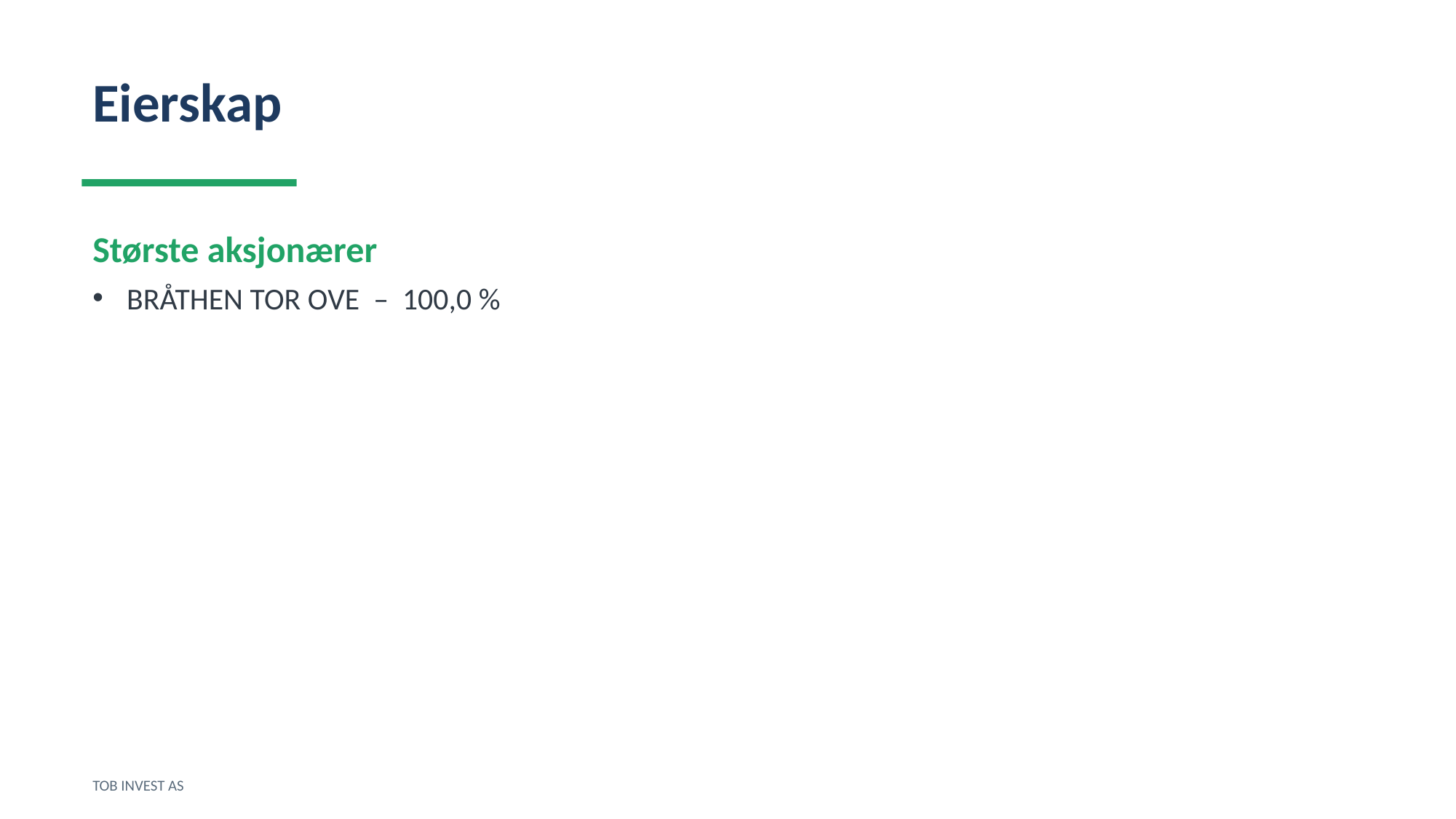

Eierskap

Største aksjonærer
BRÅTHEN TOR OVE  –  100,0 %
TOB INVEST AS